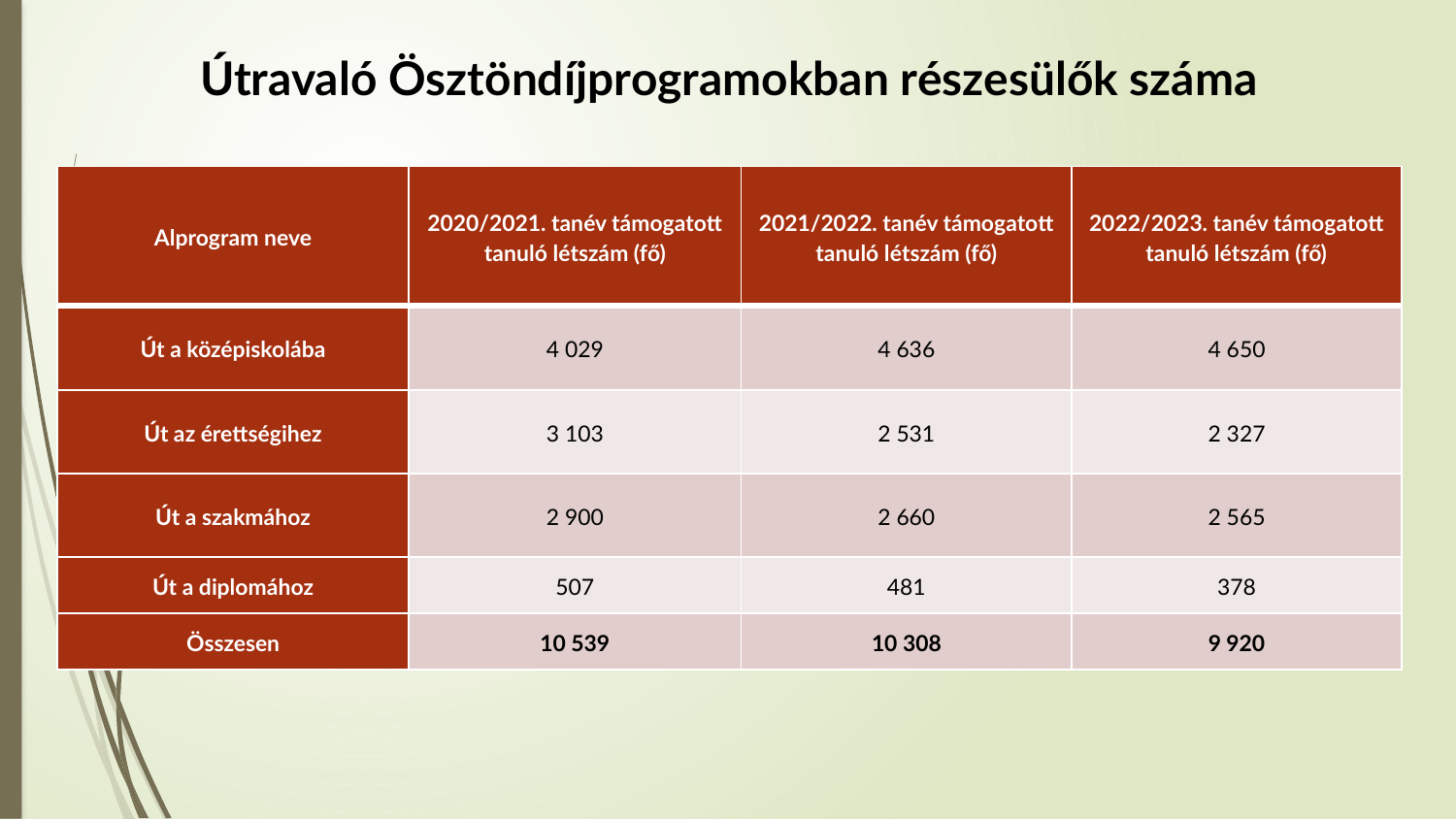

Útravaló Ösztöndíjprogramokban részesülők száma
| Alprogram neve | 2020/2021. tanév támogatott tanuló létszám (fő) | 2021/2022. tanév támogatott tanuló létszám (fő) | 2022/2023. tanév támogatott tanuló létszám (fő) |
| --- | --- | --- | --- |
| Út a középiskolába | 4 029 | 4 636 | 4 650 |
| Út az érettségihez | 3 103 | 2 531 | 2 327 |
| Út a szakmához | 2 900 | 2 660 | 2 565 |
| Út a diplomához | 507 | 481 | 378 |
| Összesen | 10 539 | 10 308 | 9 920 |